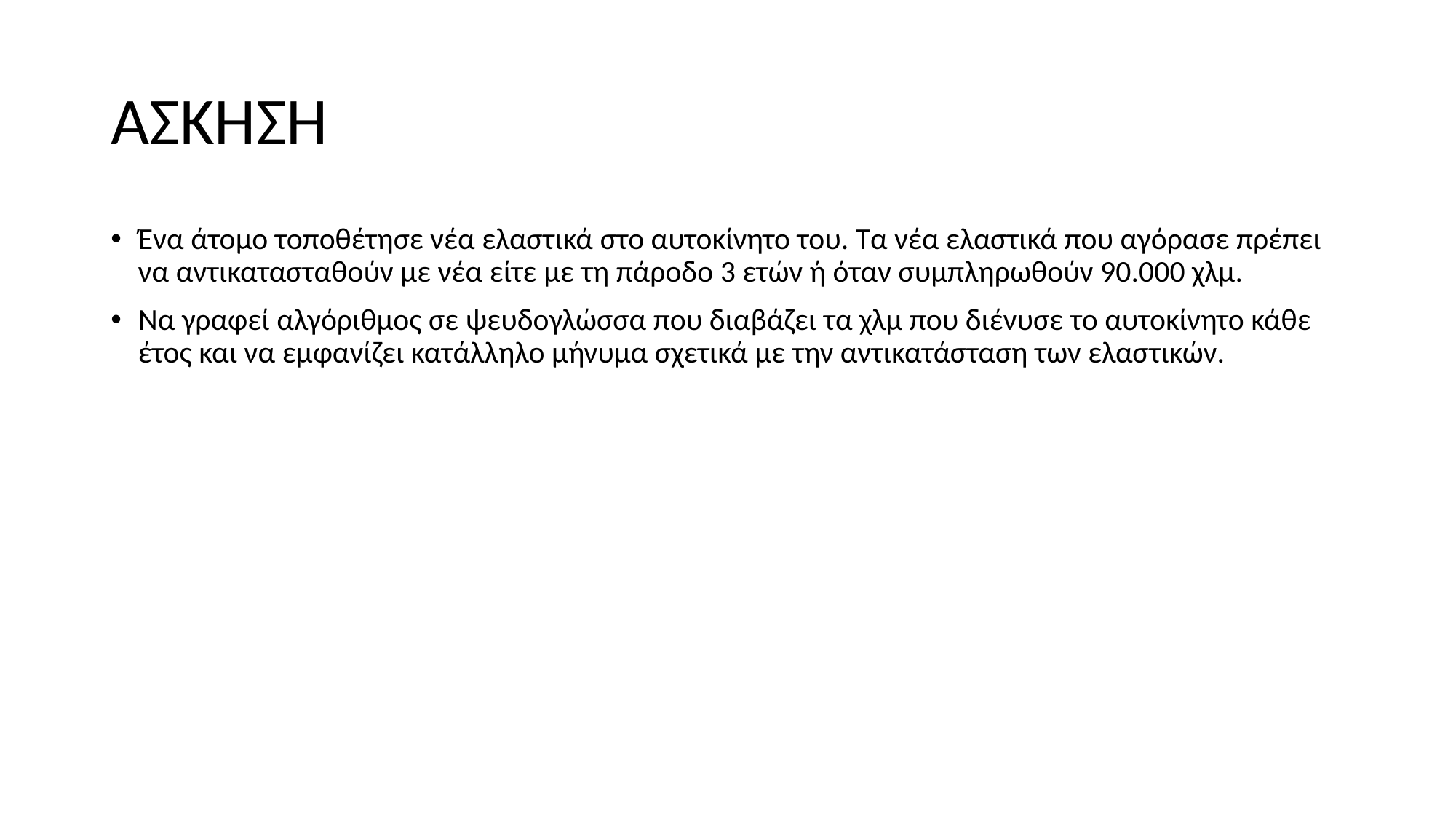

# ΑΣΚΗΣΗ
Ένα άτομο τοποθέτησε νέα ελαστικά στο αυτοκίνητο του. Τα νέα ελαστικά που αγόρασε πρέπει να αντικατασταθούν με νέα είτε με τη πάροδο 3 ετών ή όταν συμπληρωθούν 90.000 χλμ.
Να γραφεί αλγόριθμος σε ψευδογλώσσα που διαβάζει τα χλμ που διένυσε το αυτοκίνητο κάθε έτος και να εμφανίζει κατάλληλο μήνυμα σχετικά με την αντικατάσταση των ελαστικών.